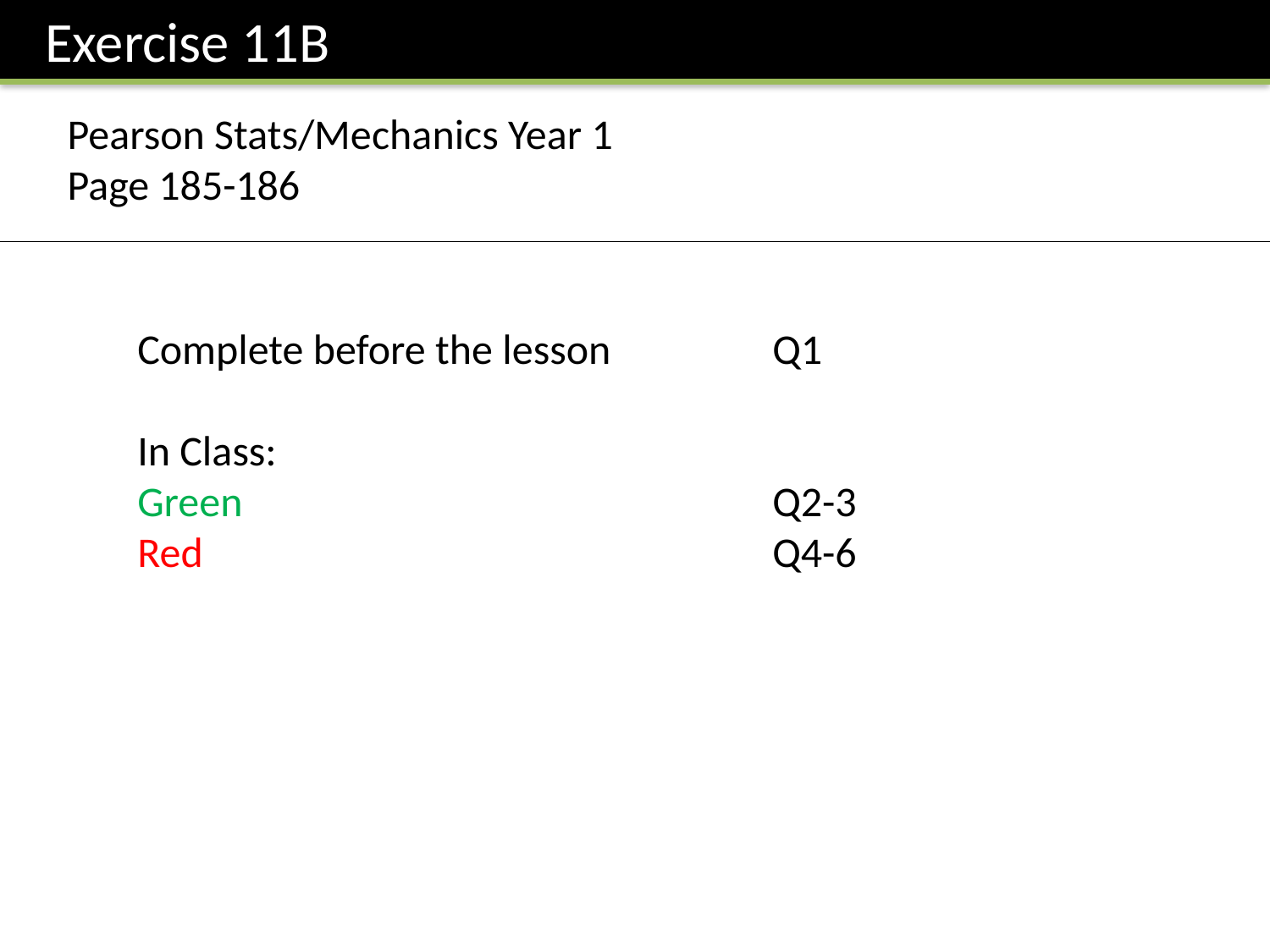

Exercise 11B
Pearson Stats/Mechanics Year 1
Page 185-186
Complete before the lesson		Q1

In Class:
Green					Q2-3
Red 					Q4-6